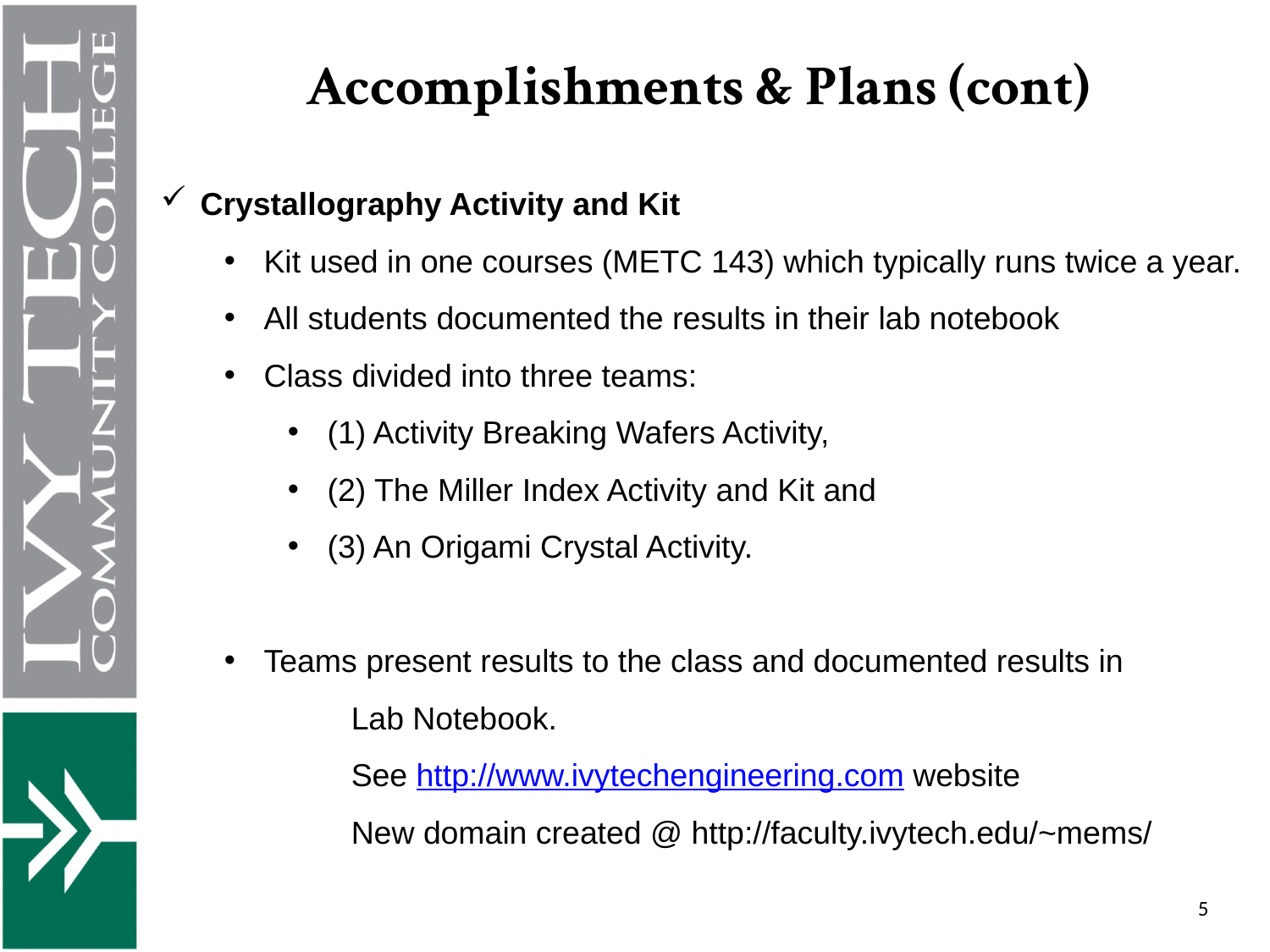

Accomplishments & Plans (cont)
Crystallography Activity and Kit
Kit used in one courses (METC 143) which typically runs twice a year.
All students documented the results in their lab notebook
Class divided into three teams:
(1) Activity Breaking Wafers Activity,
(2) The Miller Index Activity and Kit and
(3) An Origami Crystal Activity.

Teams present results to the class and documented results in
     	Lab Notebook.
	See http://www.ivytechengineering.com website
     	New domain created @ http://faculty.ivytech.edu/~mems/
5